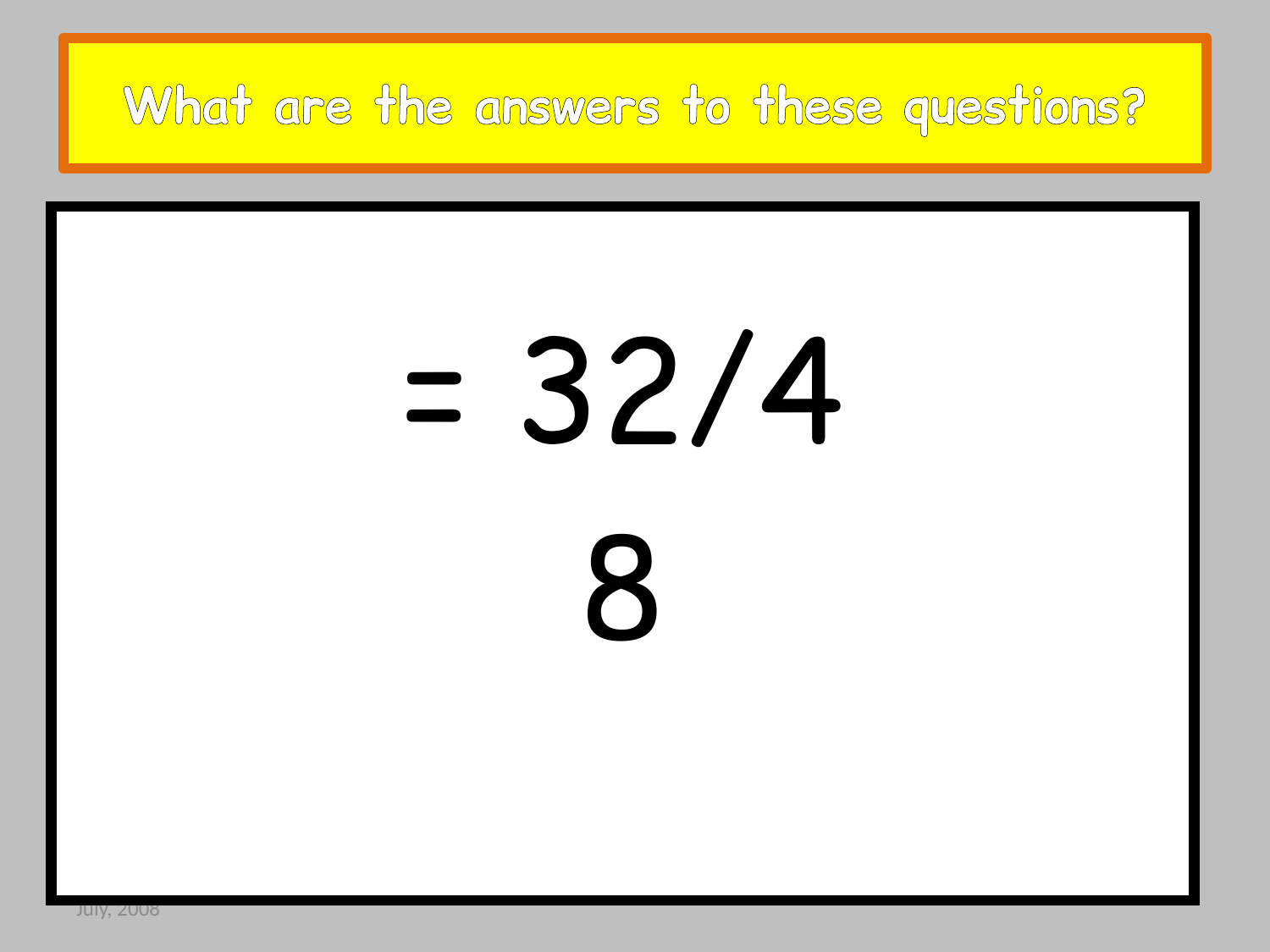

# What are the answers to these questions?

= 32/4
8
July, 2008